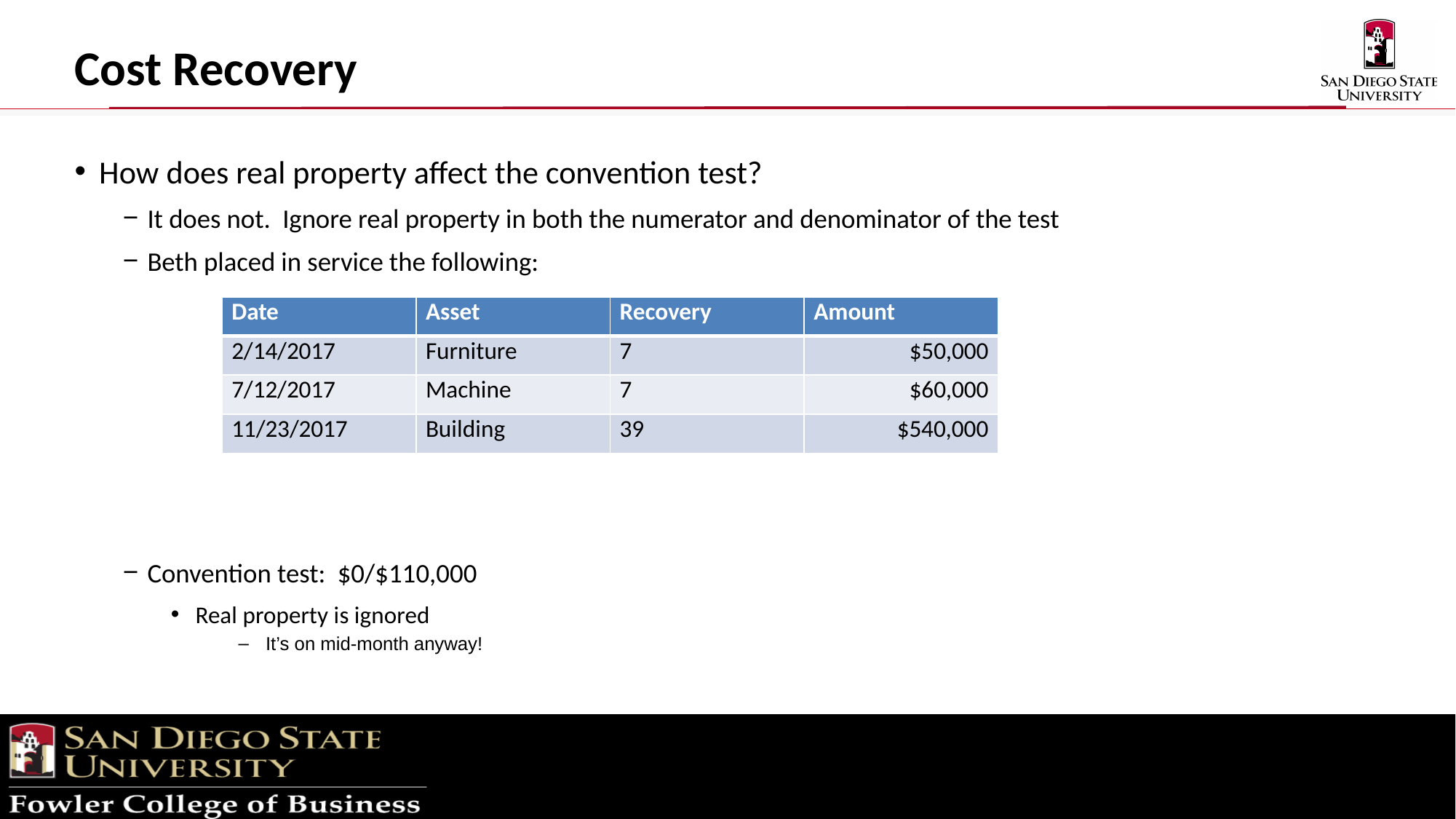

Cost Recovery
How does real property affect the convention test?
It does not.  Ignore real property in both the numerator and denominator of the test
Beth placed in service the following:

Convention test:  $0/$110,000
Real property is ignored
It’s on mid-month anyway!
| Date | Asset | Recovery | Amount |
| --- | --- | --- | --- |
| 2/14/2017 | Furniture | 7 | $50,000 |
| 7/12/2017 | Machine | 7 | $60,000 |
| 11/23/2017 | Building | 39 | $540,000 |
25